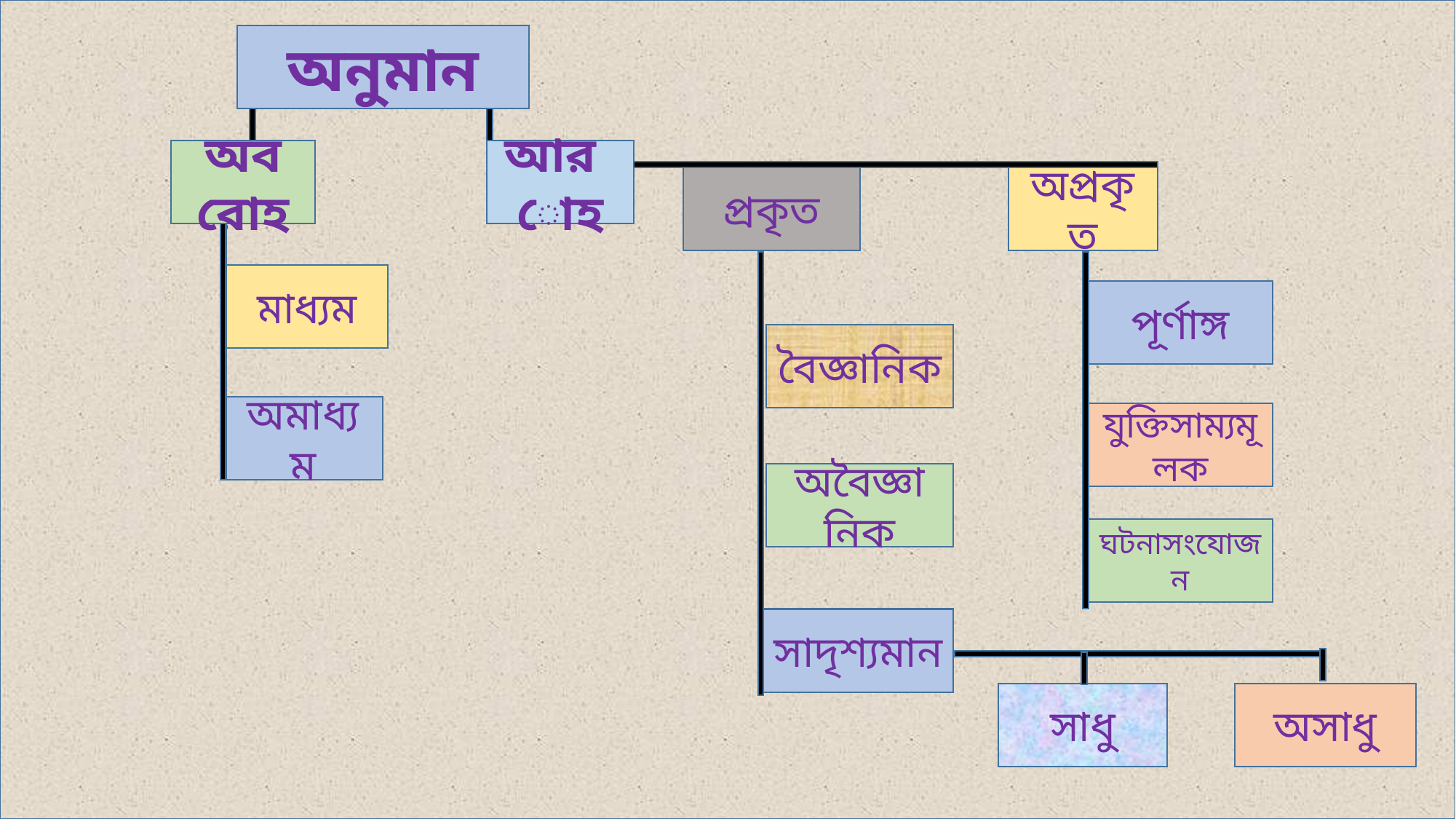

অনুমান

অবরোহ
আরোহ

অপ্রকৃত
প্রকৃত

মাধ্যম
পূর্ণাঙ্গ
বৈজ্ঞানিক
অমাধ্যম
যুক্তিসাম্যমূলক
অবৈজ্ঞানিক
ঘটনাসংযোজন
সাদৃশ্যমান

সাধু
অসাধু